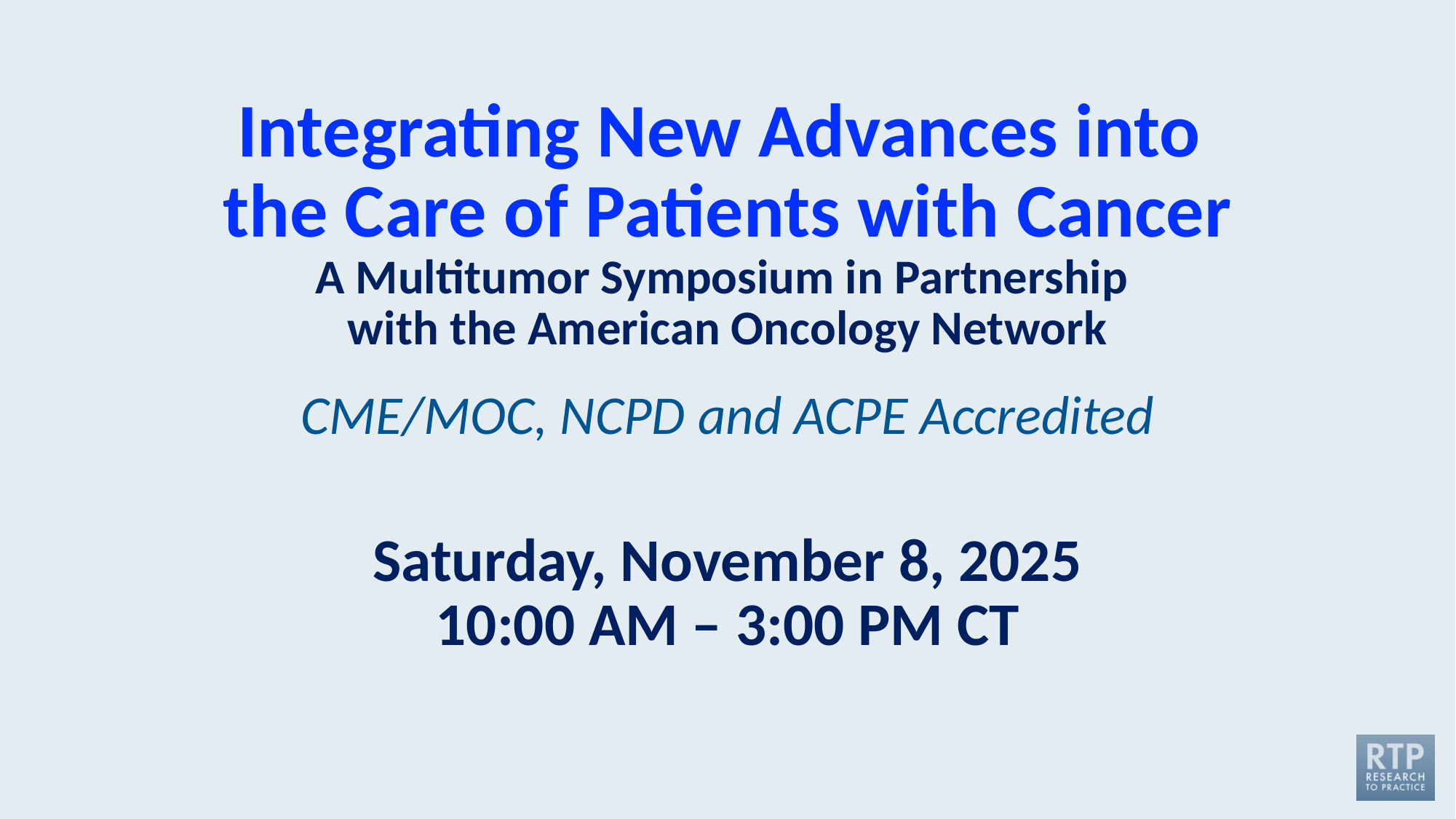

# Integrating New Advances into the Care of Patients with Cancer A Multitumor Symposium in Partnership with the American Oncology Network
CME/MOC, NCPD and ACPE Accredited
Saturday, November 8, 2025
10:00 AM – 3:00 PM CT